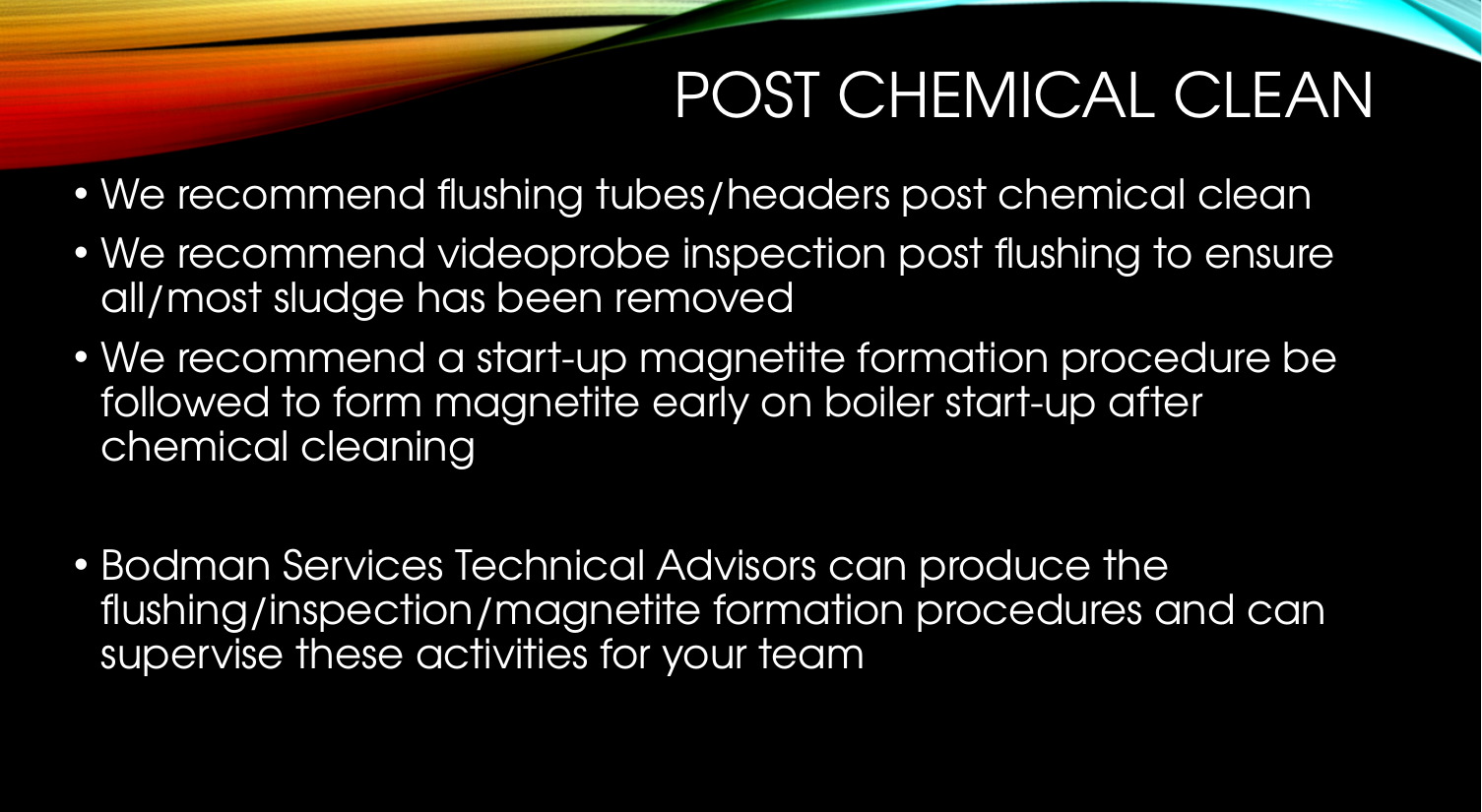

# POST CHEMICAL CLEAN
We recommend flushing tubes/headers post chemical clean
We recommend videoprobe inspection post flushing to ensure all/most sludge has been removed
We recommend a start-up magnetite formation procedure be followed to form magnetite early on boiler start-up after chemical cleaning

Bodman Services Technical Advisors can produce the flushing/inspection/magnetite formation procedures and can supervise these activities for your team